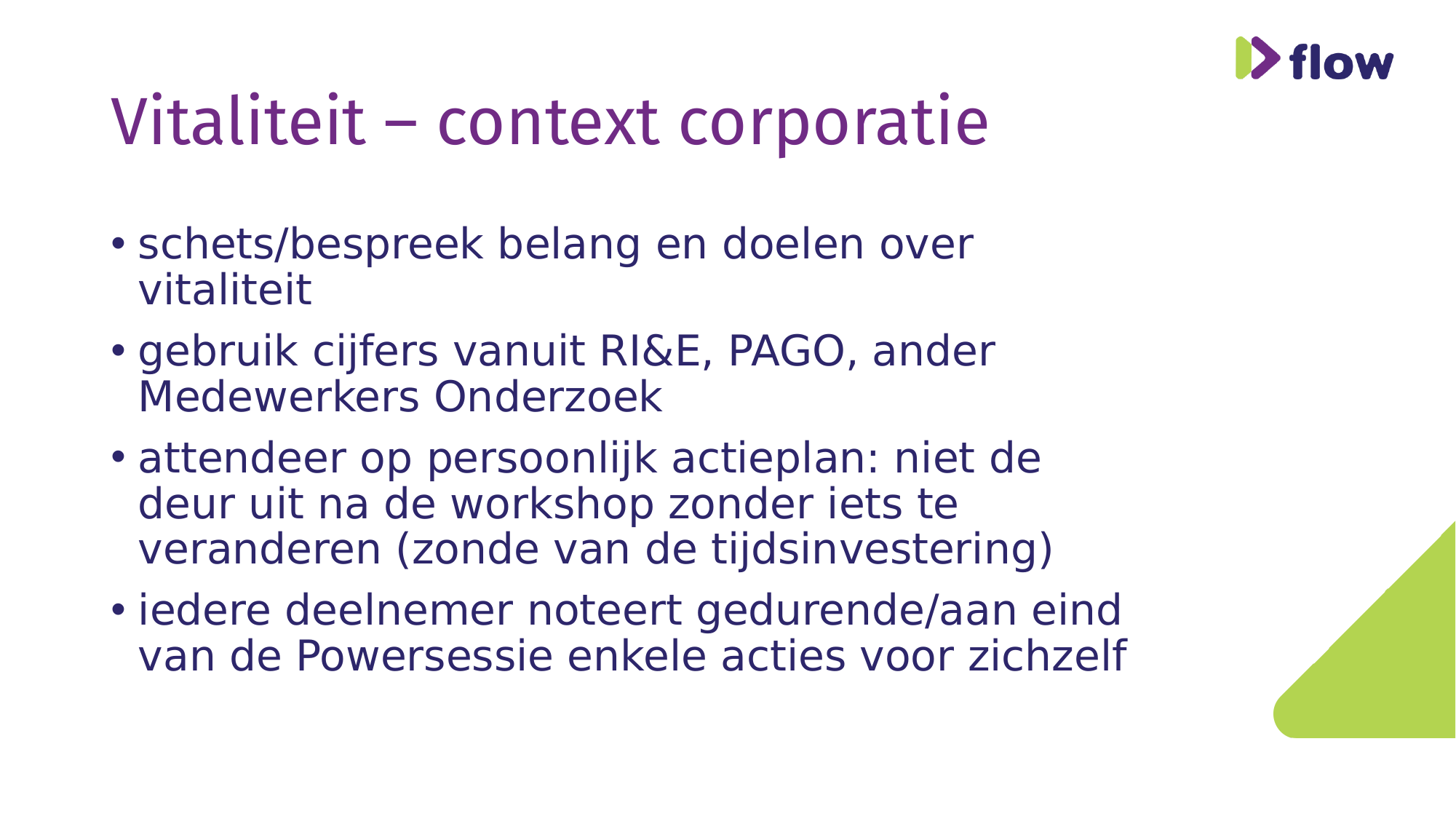

# Vitaliteit – context corporatie
schets/bespreek belang en doelen over vitaliteit
gebruik cijfers vanuit RI&E, PAGO, ander Medewerkers Onderzoek
attendeer op persoonlijk actieplan: niet de deur uit na de workshop zonder iets te veranderen (zonde van de tijdsinvestering)
iedere deelnemer noteert gedurende/aan eind van de Powersessie enkele acties voor zichzelf